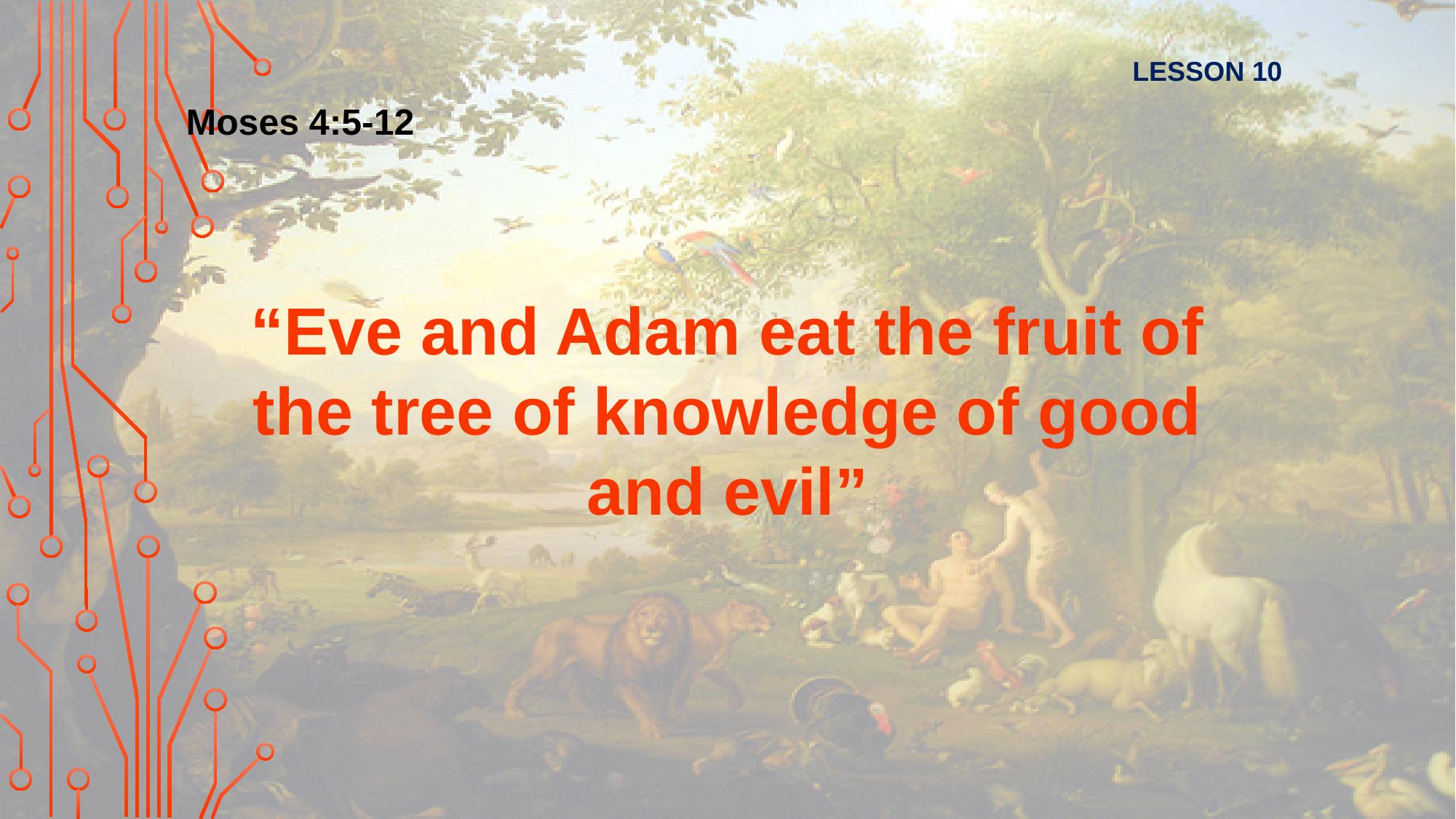

LESSON 10
Moses 4:5-12
“Eve and Adam eat the fruit of the tree of knowledge of good and evil”